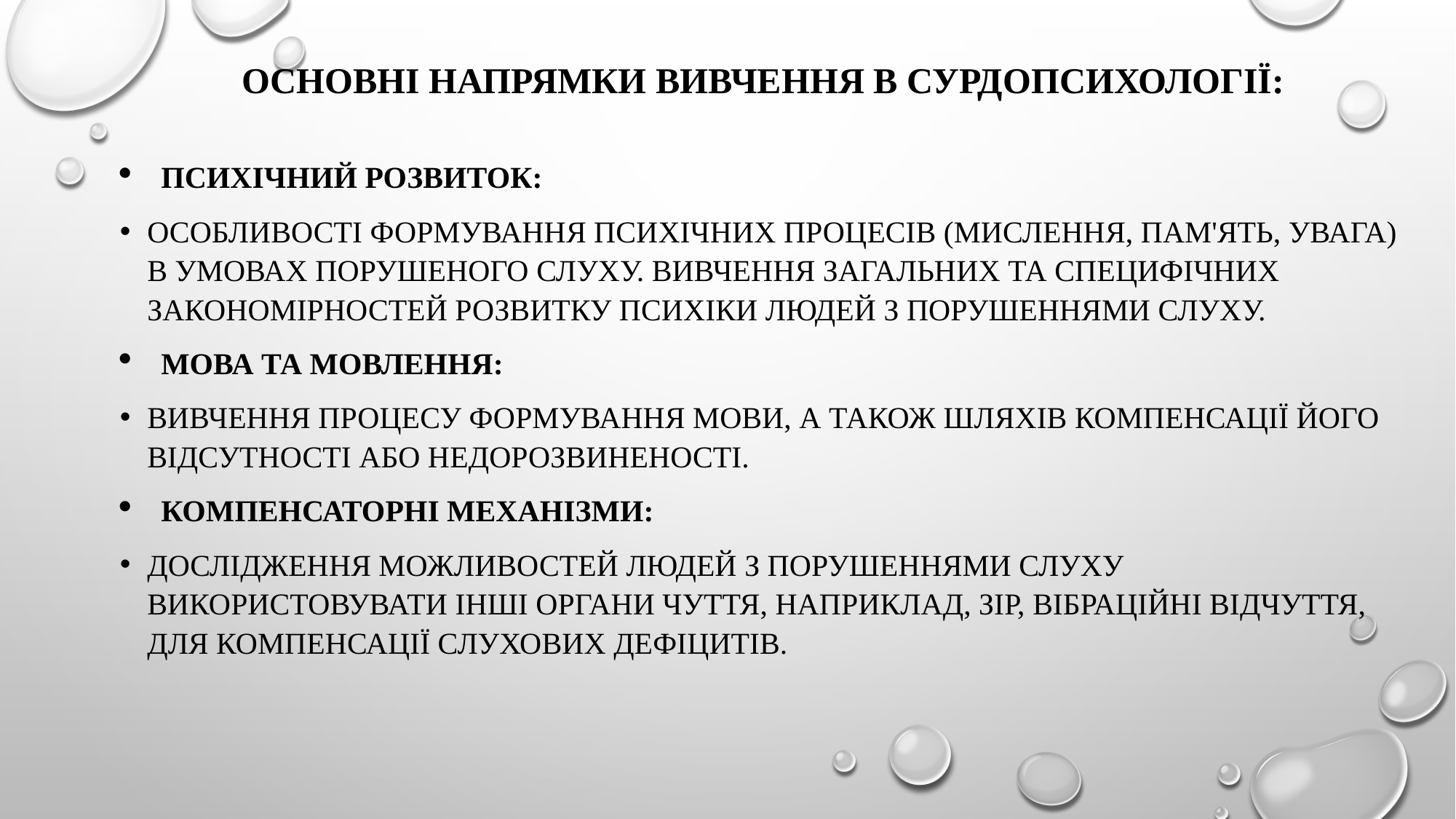

# Основні напрямки вивчення в сурдопсихології:
Психічний розвиток:
Особливості формування психічних процесів (мислення, пам'ять, увага) в умовах порушеного слуху. Вивчення загальних та специфічних закономірностей розвитку психіки людей з порушеннями слуху.
Мова та мовлення:
Вивчення процесу формування мови, а також шляхів компенсації його відсутності або недорозвиненості.
Компенсаторні механізми:
Дослідження можливостей людей з порушеннями слуху використовувати інші органи чуття, наприклад, зір, вібраційні відчуття, для компенсації слухових дефіцитів.